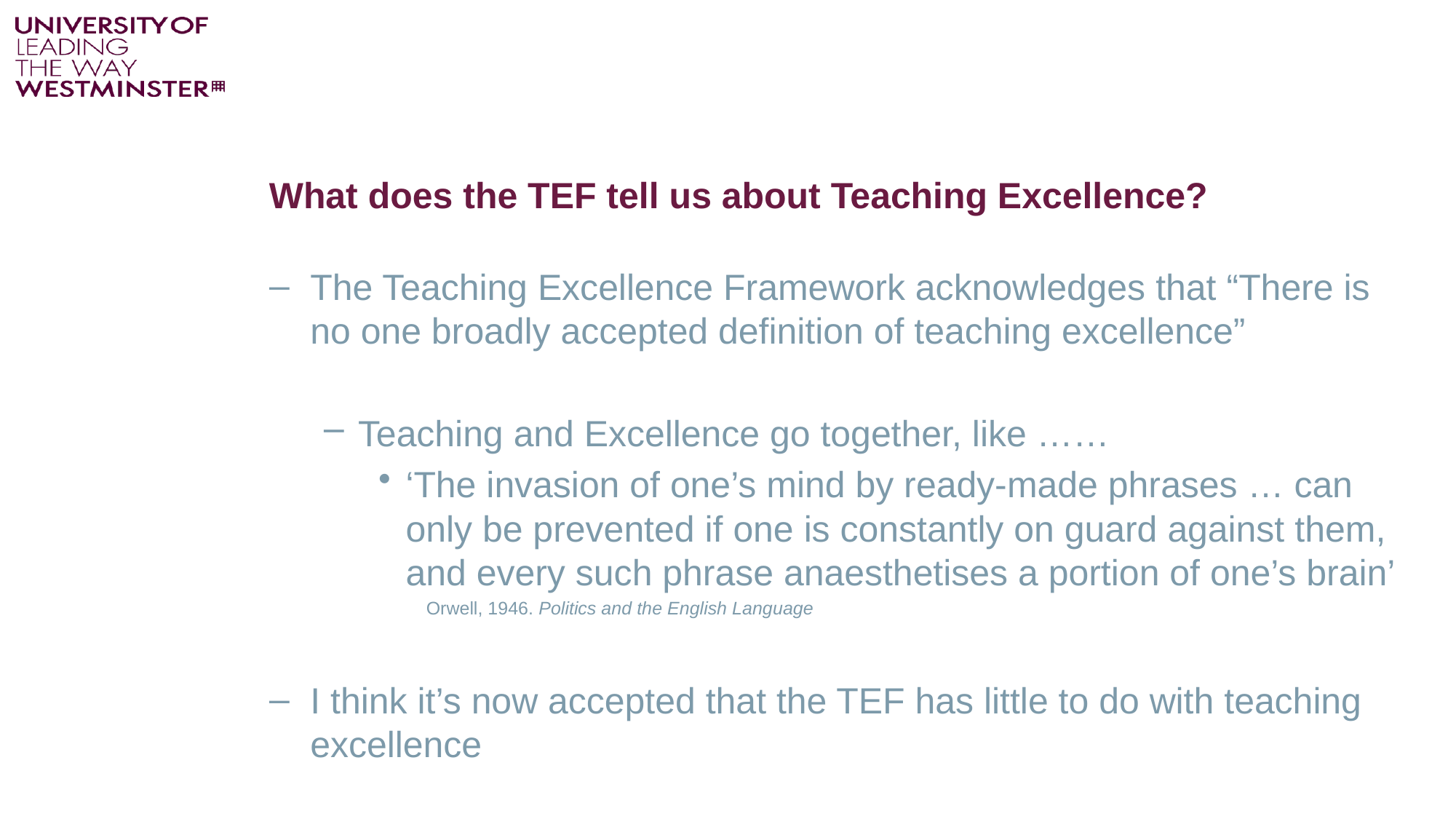

# What does the TEF tell us about Teaching Excellence?
The Teaching Excellence Framework acknowledges that “There is no one broadly accepted definition of teaching excellence”

Teaching and Excellence go together, like ……
‘The invasion of one’s mind by ready-made phrases … can only be prevented if one is constantly on guard against them, and every such phrase anaesthetises a portion of one’s brain’
Orwell, 1946. Politics and the English Language

I think it’s now accepted that the TEF has little to do with teaching excellence